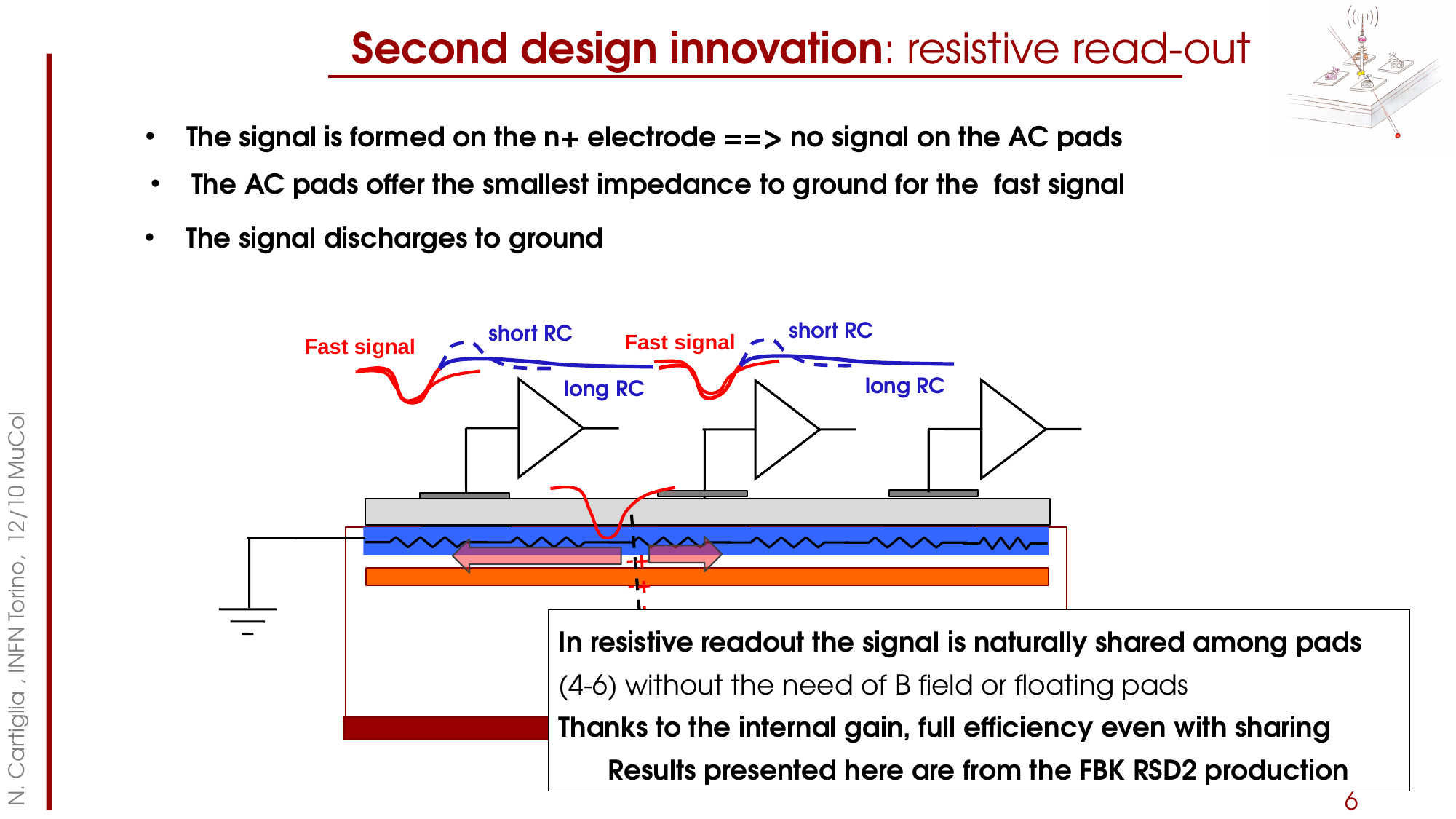

# Second design innovation: resistive read-out
The signal is formed on the n+ electrode ==> no signal on the AC pads
The AC pads offer the smallest impedance to ground for the  fast signal

The signal discharges to ground
short RC
Fast signal

long RC

short RC
Fast signal

long RC

N. Cartiglia , INFN Torino,  12/10 MuCol

-+
-+
-+
-+
-+
-+

In resistive readout the signal is naturally shared among pads (4-6) without the need of B field or floating pads
Thanks to the internal gain, full efficiency even with sharing
Results presented here are from the FBK RSD2 production

6